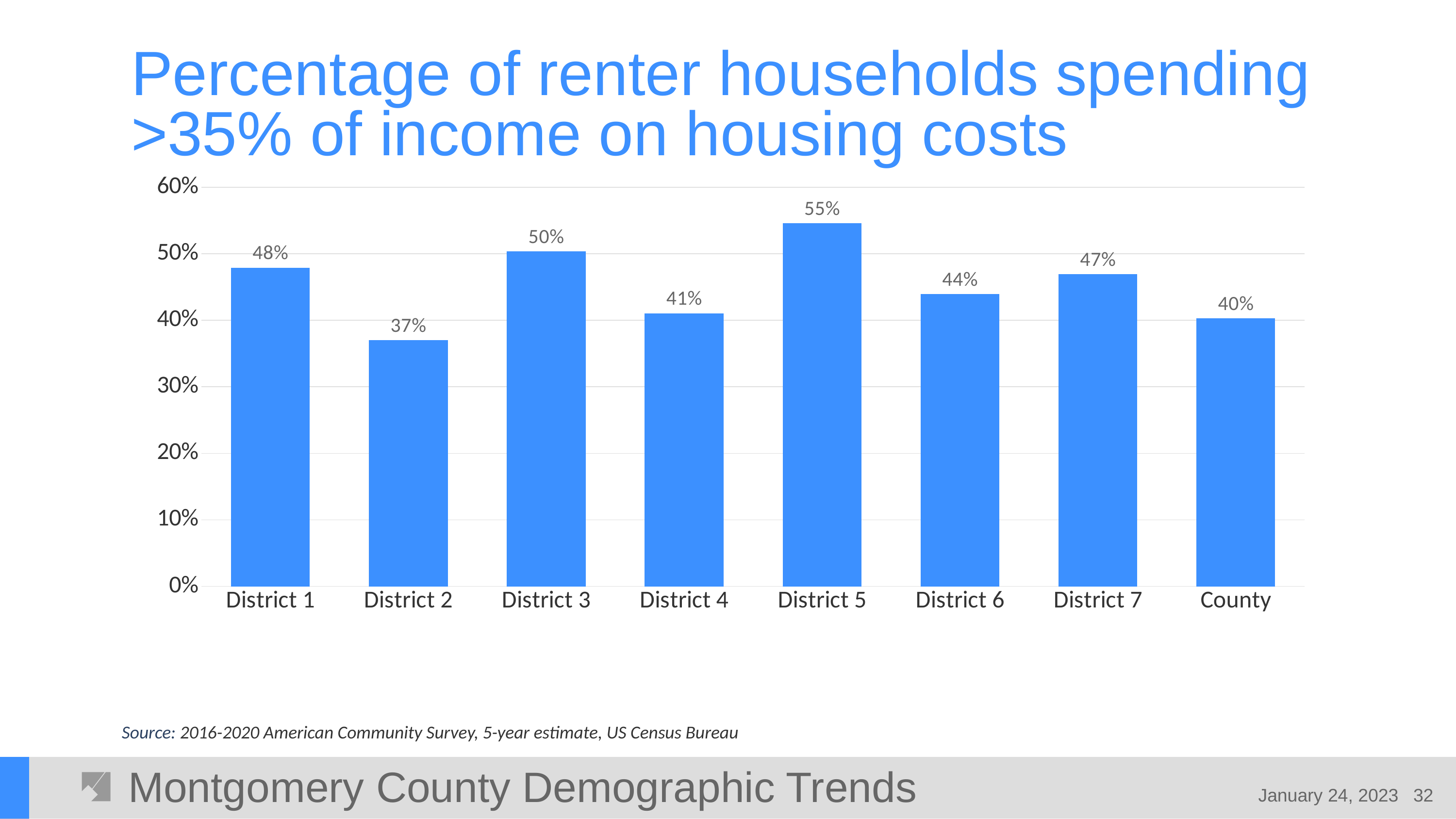

# Percentage of renter households spending >35% of income on housing costs

### Chart

| Category |  |
|---|---|
| District 1 | 0.4791928063571727 |
| District 2 | 0.36988516901180657 |
| District 3 | 0.5035430224150398 |
| District 4 | 0.4105289891880125 |
| District 5 | 0.5458452722063037 |
| District 6 | 0.4393118827652118 |
| District 7 | 0.46918876755070205 |
| County | 0.4028496889424042 |
Source: 2016-2020 American Community Survey, 5-year estimate, US Census Bureau